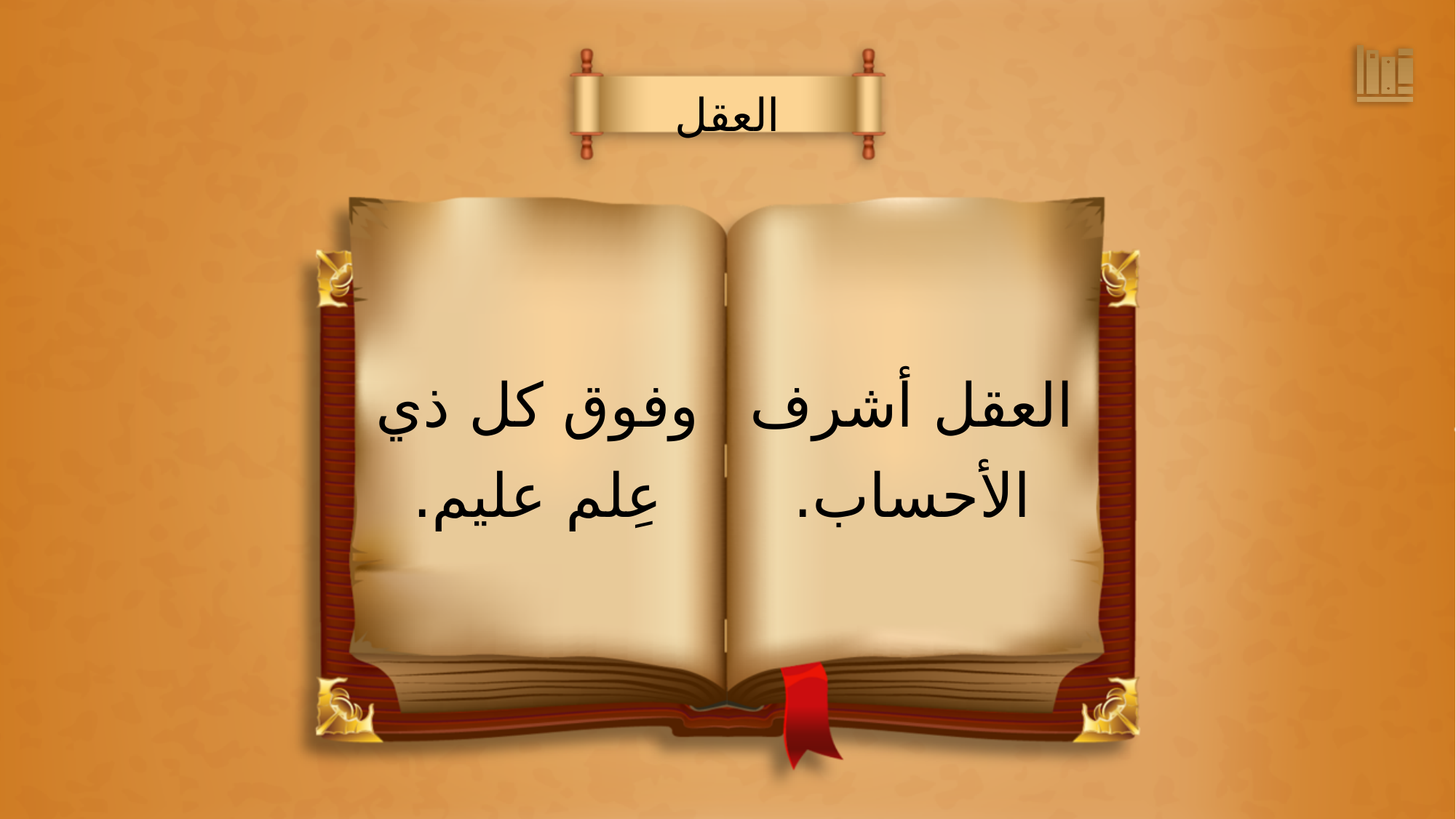

العقل
العقل أشرف
الأحساب.
وفوق كل ذي
عِلم عليم.